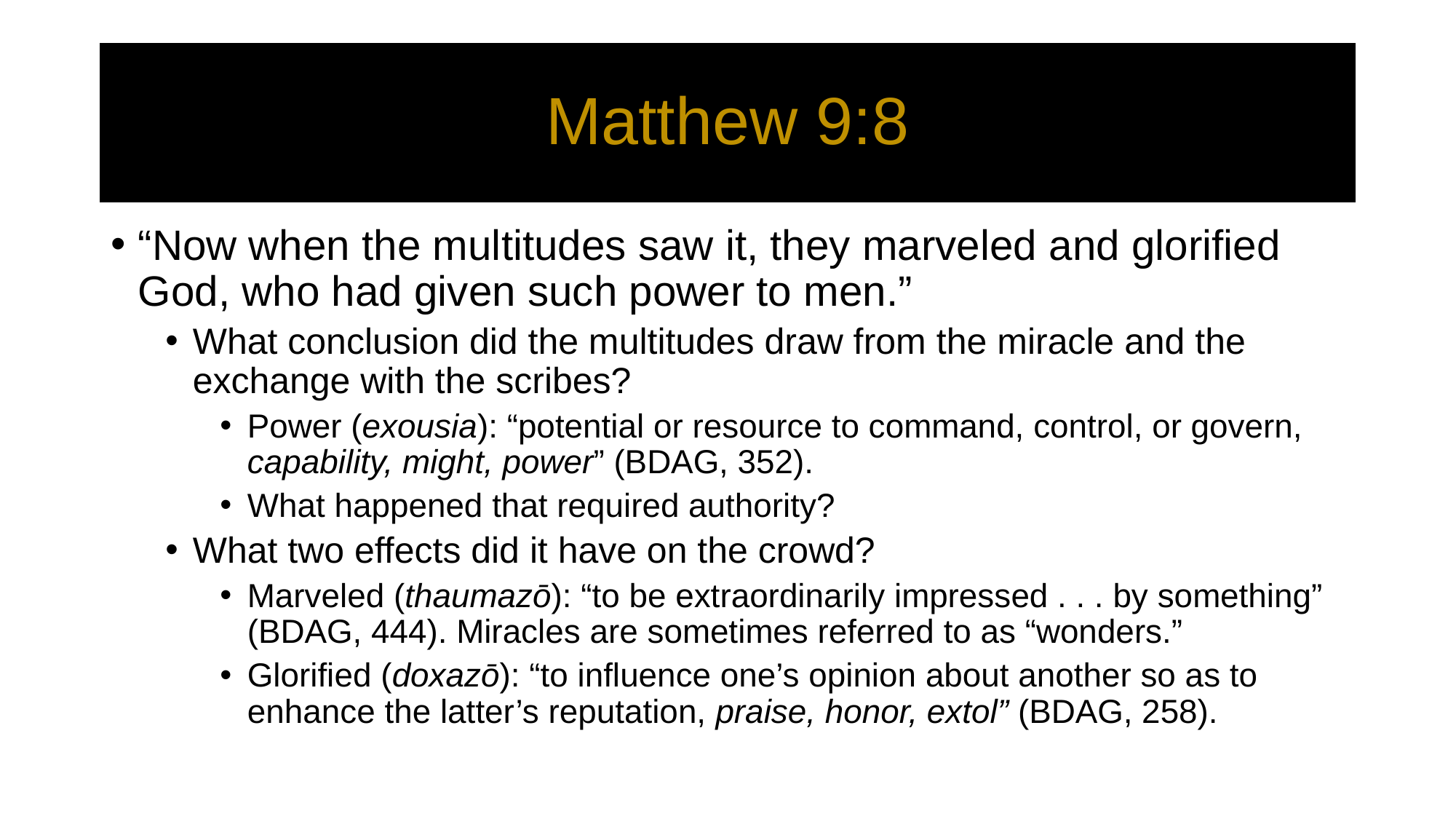

# Matthew 9:8
“Now when the multitudes saw it, they marveled and glorified God, who had given such power to men.”
What conclusion did the multitudes draw from the miracle and the exchange with the scribes?
Power (exousia): “potential or resource to command, control, or govern, capability, might, power” (BDAG, 352).
What happened that required authority?
What two effects did it have on the crowd?
Marveled (thaumazō): “to be extraordinarily impressed . . . by something” (BDAG, 444). Miracles are sometimes referred to as “wonders.”
Glorified (doxazō): “to influence one’s opinion about another so as to enhance the latter’s reputation, praise, honor, extol” (BDAG, 258).